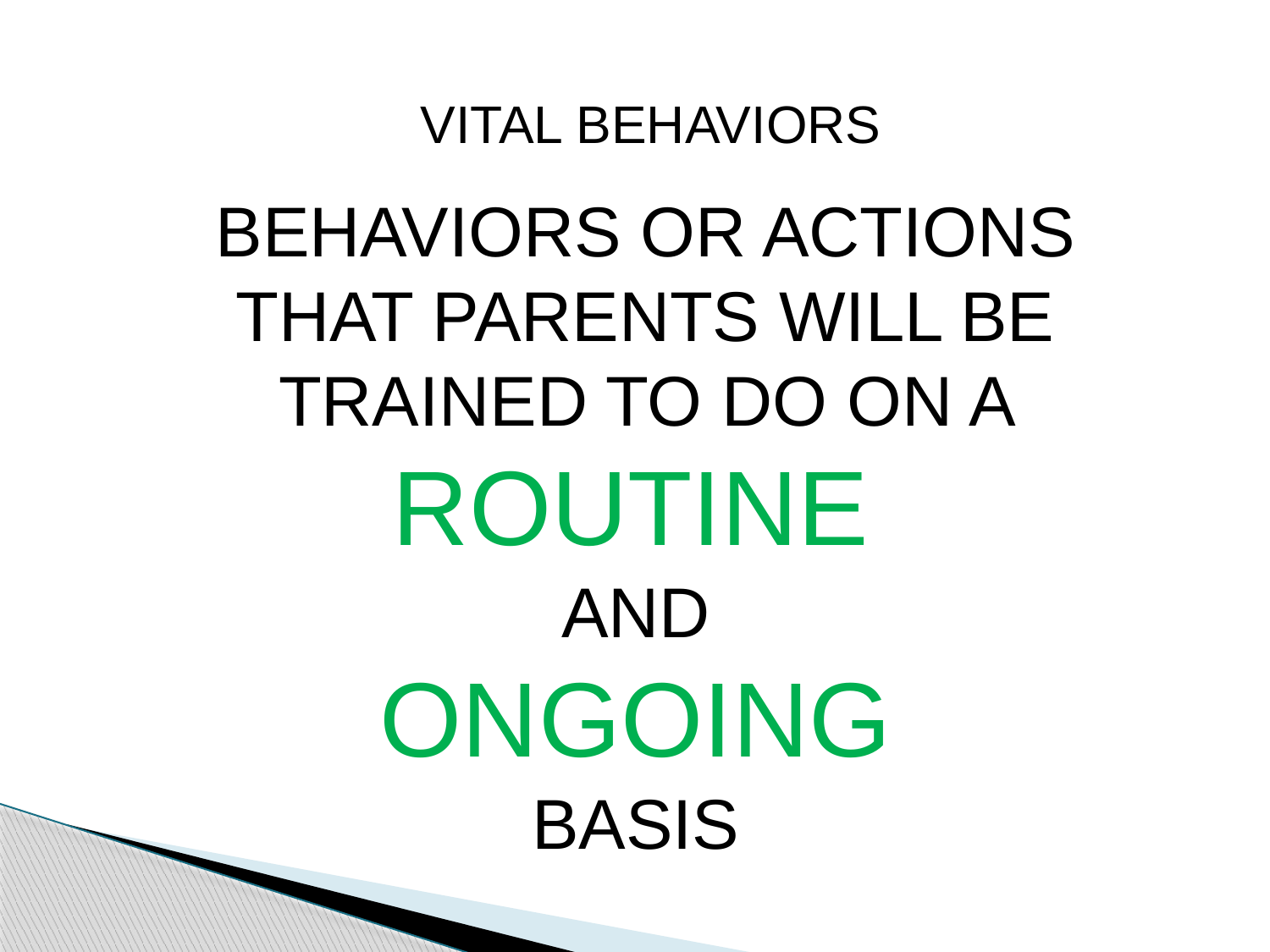

VITAL BEHAVIORS
BEHAVIORS OR ACTIONS THAT PARENTS WILL BE TRAINED TO DO ON A ROUTINE
AND
ONGOING
BASIS